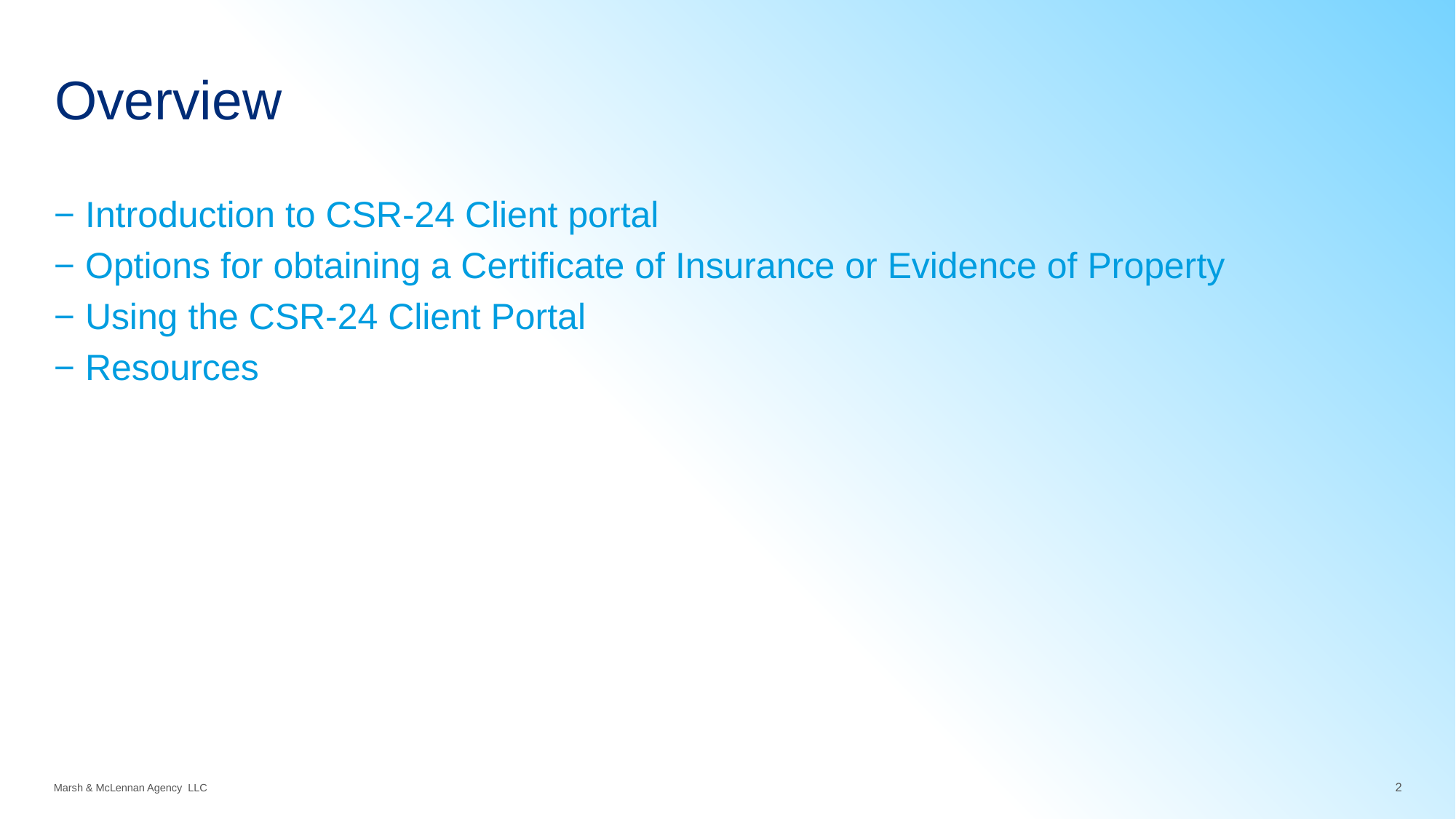

# Overview
− Introduction to CSR-24 Client portal
− Options for obtaining a Certificate of Insurance or Evidence of Property
− Using the CSR-24 Client Portal
− Resources